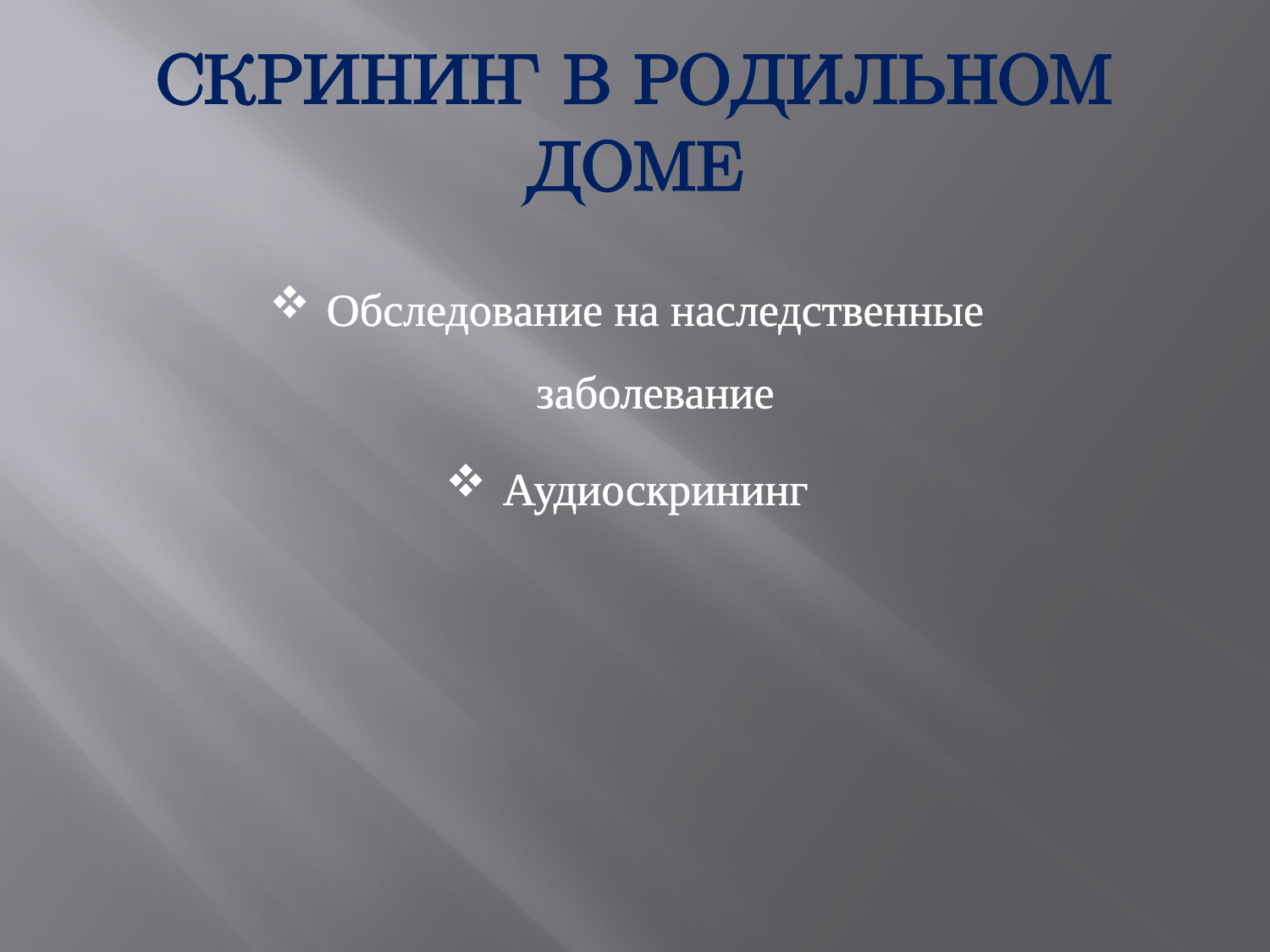

# СКРИНИНГ В РОДИЛЬНОМ ДОМЕ
Обследование на наследственные заболевание
Аудиоскрининг